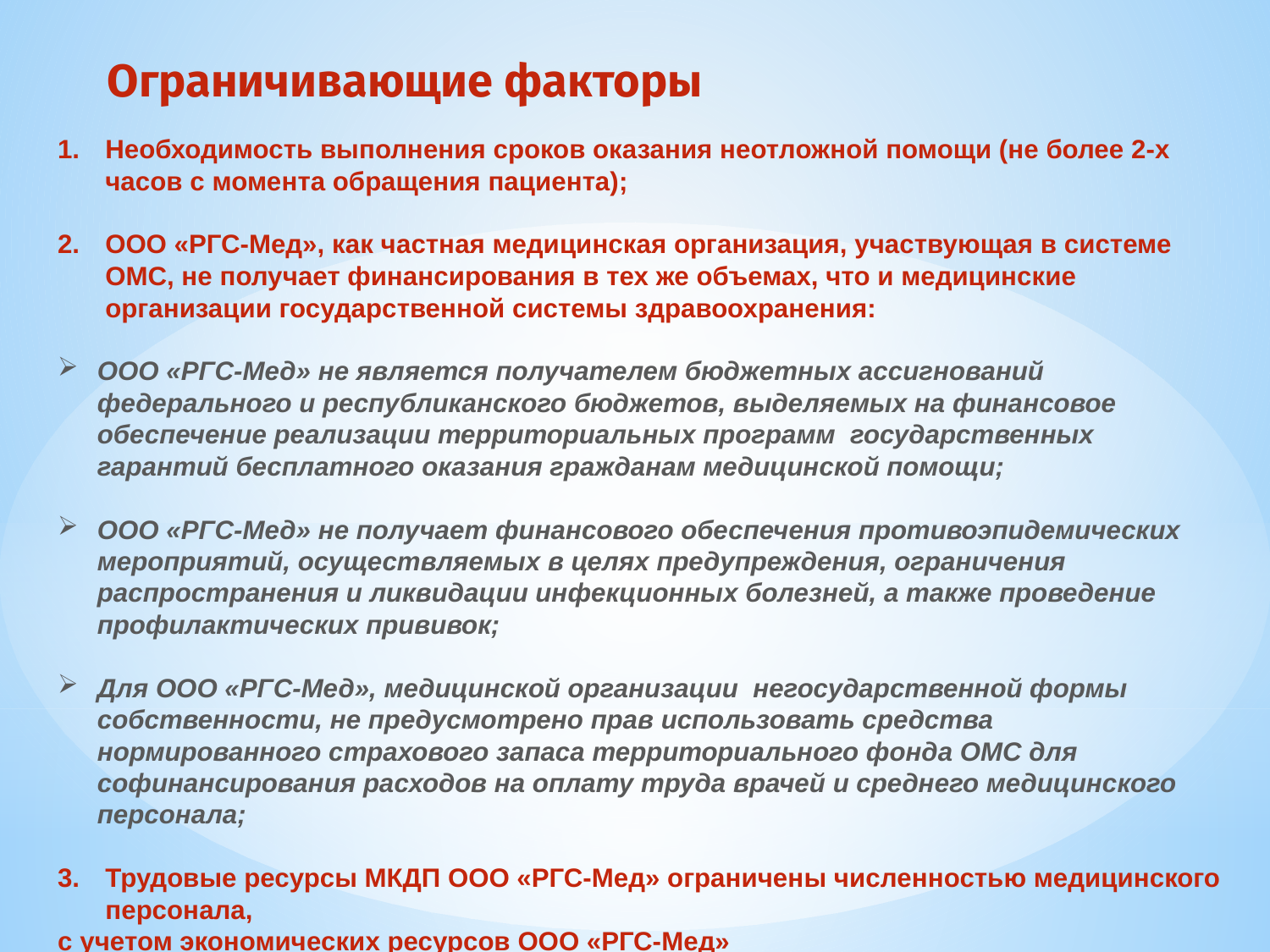

Ограничивающие факторы
Необходимость выполнения сроков оказания неотложной помощи (не более 2-х часов с момента обращения пациента);

ООО «РГС-Мед», как частная медицинская организация, участвующая в системе ОМС, не получает финансирования в тех же объемах, что и медицинские организации государственной системы здравоохранения:

ООО «РГС-Мед» не является получателем бюджетных ассигнований федерального и республиканского бюджетов, выделяемых на финансовое обеспечение реализации территориальных программ  государственных гарантий бесплатного оказания гражданам медицинской помощи;

ООО «РГС-Мед» не получает финансового обеспечения противоэпидемических мероприятий, осуществляемых в целях предупреждения, ограничения распространения и ликвидации инфекционных болезней, а также проведение профилактических прививок;

Для ООО «РГС-Мед», медицинской организации  негосударственной формы собственности, не предусмотрено прав использовать средства нормированного страхового запаса территориального фонда ОМС для софинансирования расходов на оплату труда врачей и среднего медицинского персонала;

Трудовые ресурсы МКДП ООО «РГС-Мед» ограничены численностью медицинского персонала,
с учетом экономических ресурсов ООО «РГС-Мед»